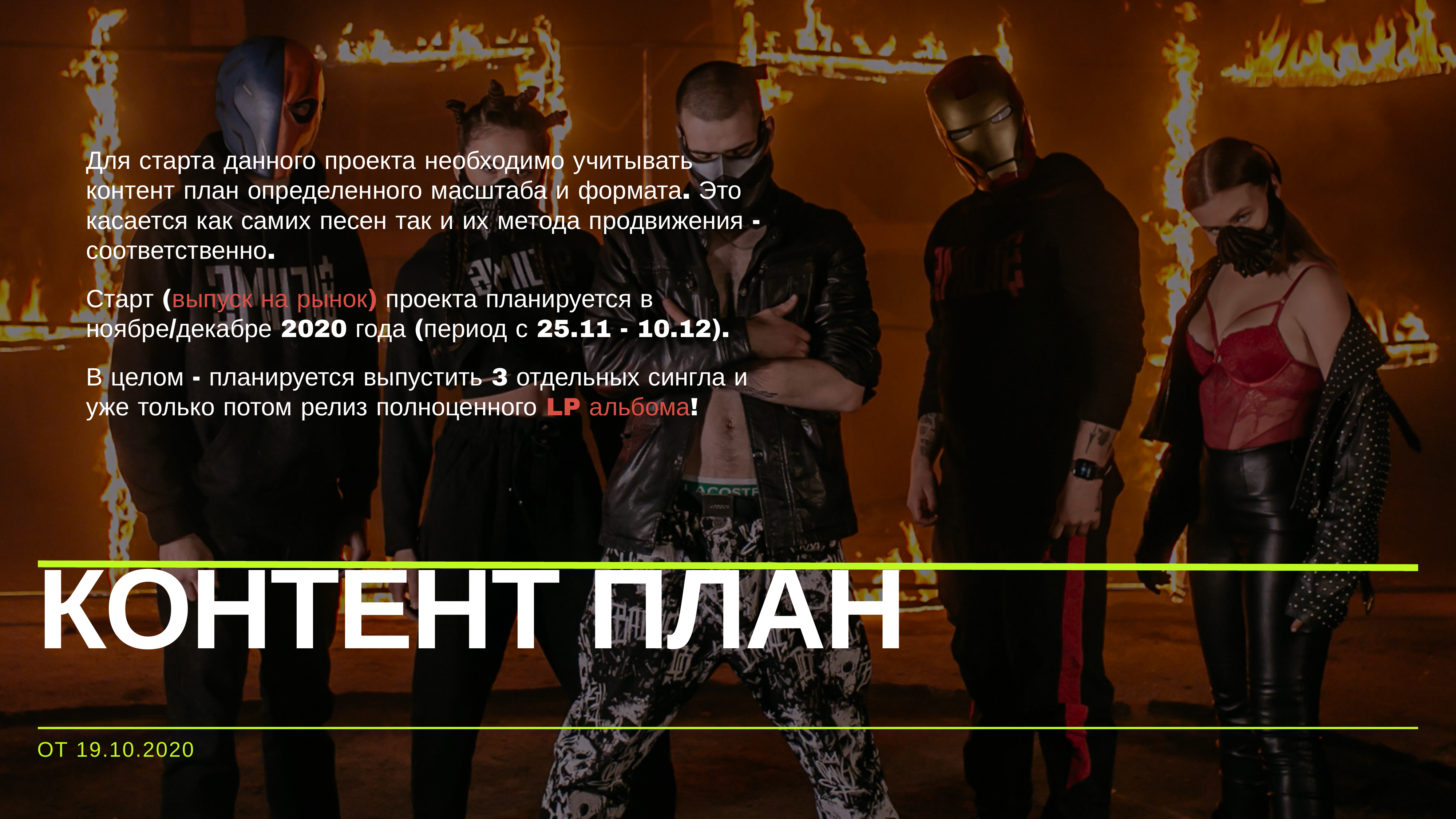

Для старта данного проекта необходимо учитывать контент план определенного масштаба и формата. Это касается как самих песен так и их метода продвижения - соответственно.
Старт (выпуск на рынок) проекта планируется в ноябре/декабре 2020 года (период с 25.11 - 10.12).
В целом - планируется выпустить 3 отдельных сингла и уже только потом релиз полноценного LP альбома!
# КОНТЕНТ ПЛАН
от 19.10.2020